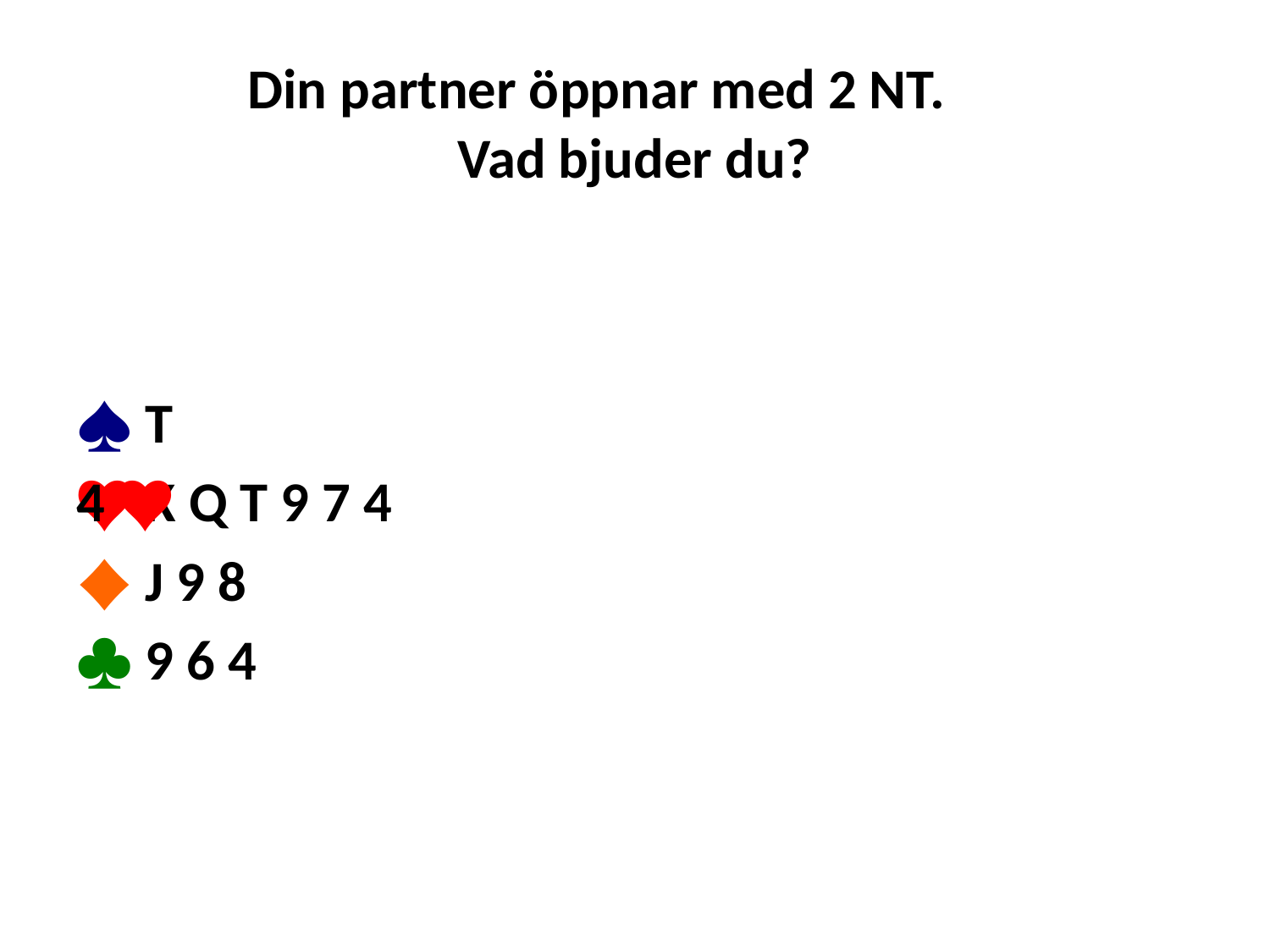

# Din partner öppnar med 2 NT. Vad bjuder du?

♠ T
♥ K Q T 9 7 4
♦ J 9 8
♣ 9 6 4

4 ♥